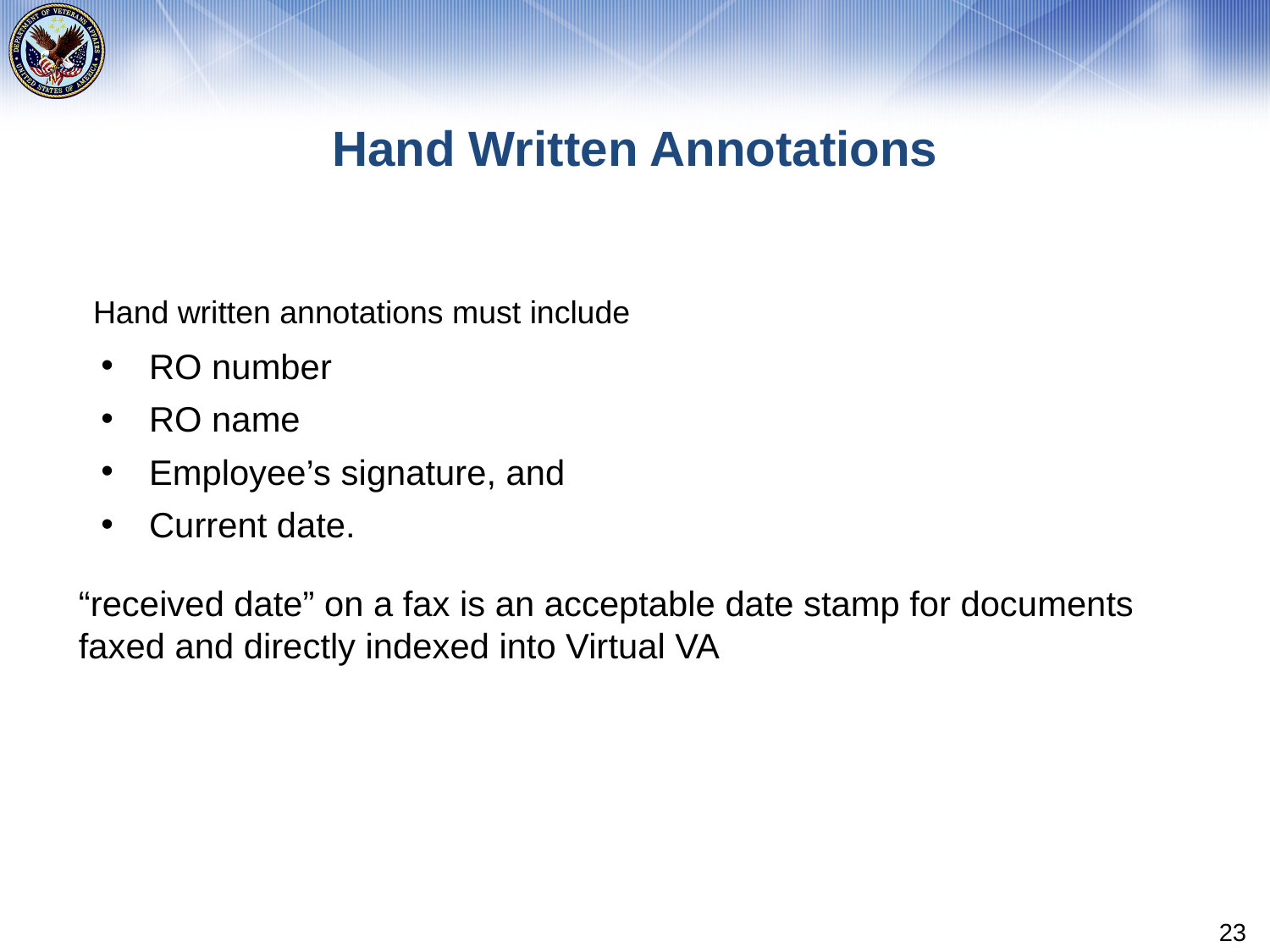

# Hand Written Annotations
Hand written annotations must include
RO number
RO name
Employee’s signature, and
Current date.
“received date” on a fax is an acceptable date stamp for documents faxed and directly indexed into Virtual VA
23